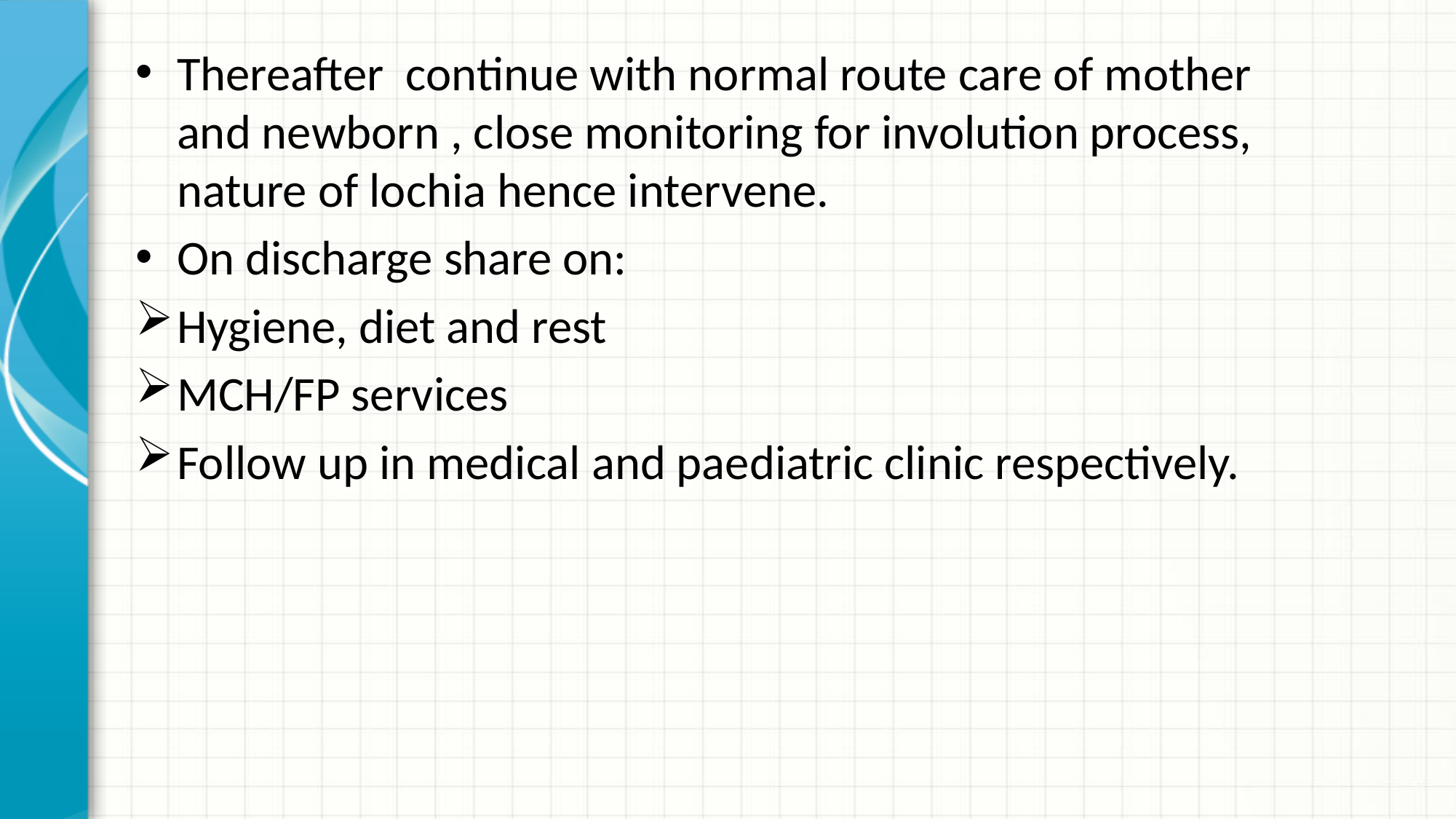

Thereafter  continue with normal route care of mother and newborn , close monitoring for involution process, nature of lochia hence intervene.
On discharge share on:
Hygiene, diet and rest
MCH/FP services
Follow up in medical and paediatric clinic respectively.